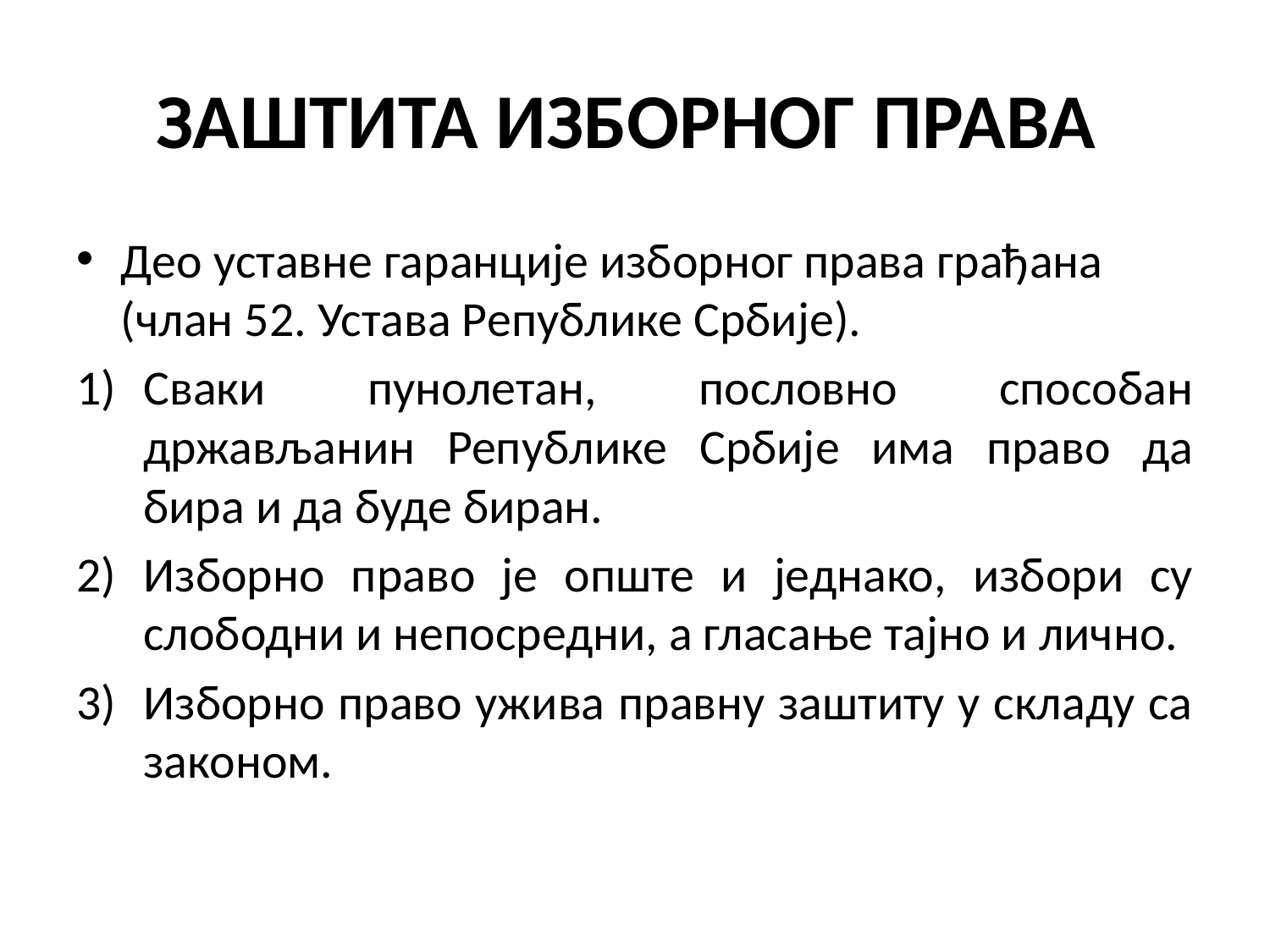

# ЗАШТИТА ИЗБОРНОГ ПРАВА
Део уставне гаранције изборног права грађана (члан 52. Устава Републике Србије).
Сваки пунолетан, пословно способан држављанин Републике Србије има право да бира и да буде биран.
Изборно право је опште и једнако, избори су слободни и непосредни, а гласање тајно и лично.
Изборно право ужива правну заштиту у складу са законом.